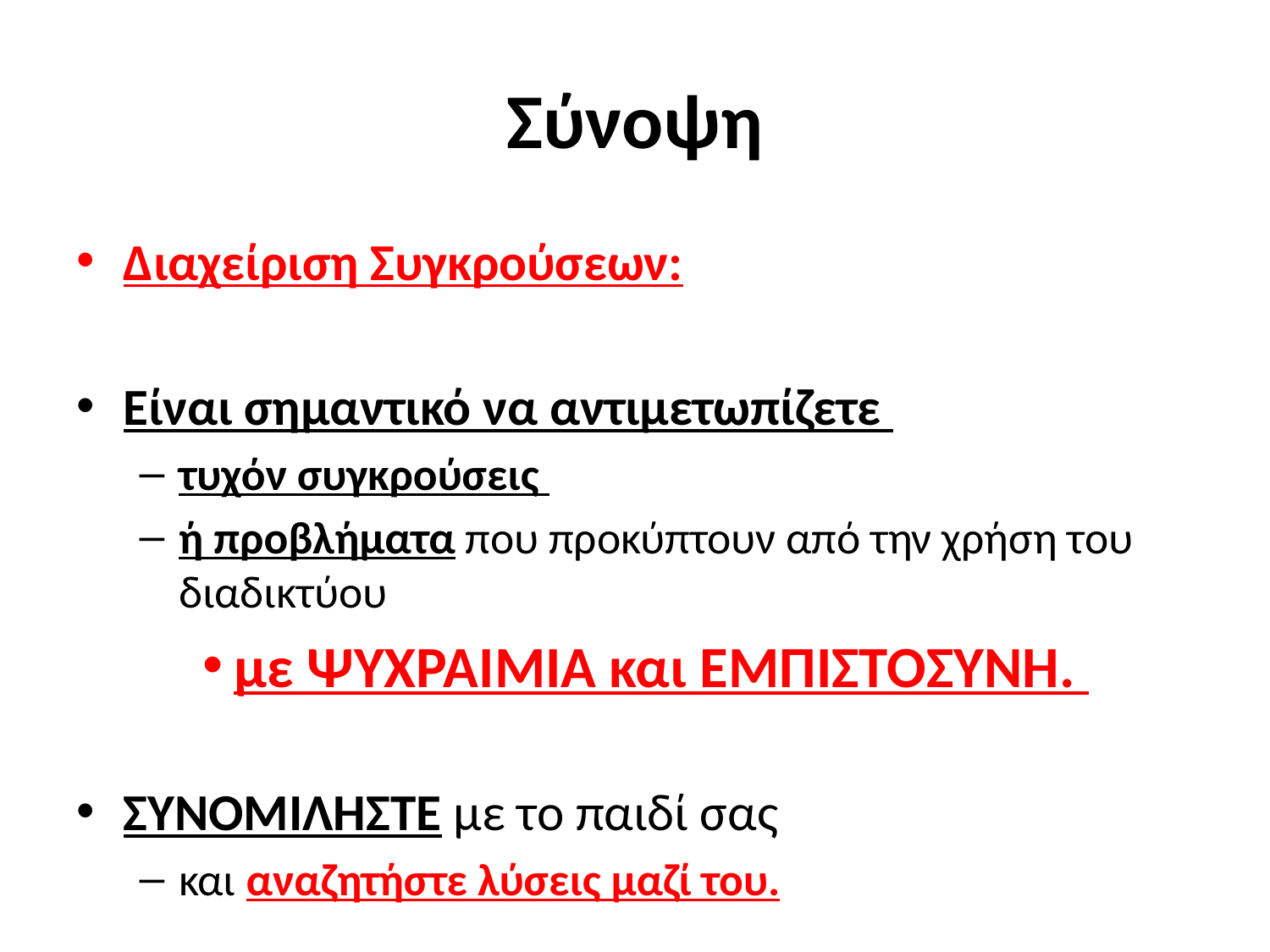

# Σύνοψη
Διαχείριση Συγκρούσεων:

Είναι σημαντικό να αντιμετωπίζετε
τυχόν συγκρούσεις
ή προβλήματα που προκύπτουν από την χρήση του διαδικτύου
με ΨΥΧΡΑΙΜΙΑ και ΕΜΠΙΣΤΟΣΥΝΗ.

ΣΥΝΟΜΙΛΗΣΤΕ με το παιδί σας
και αναζητήστε λύσεις μαζί του.